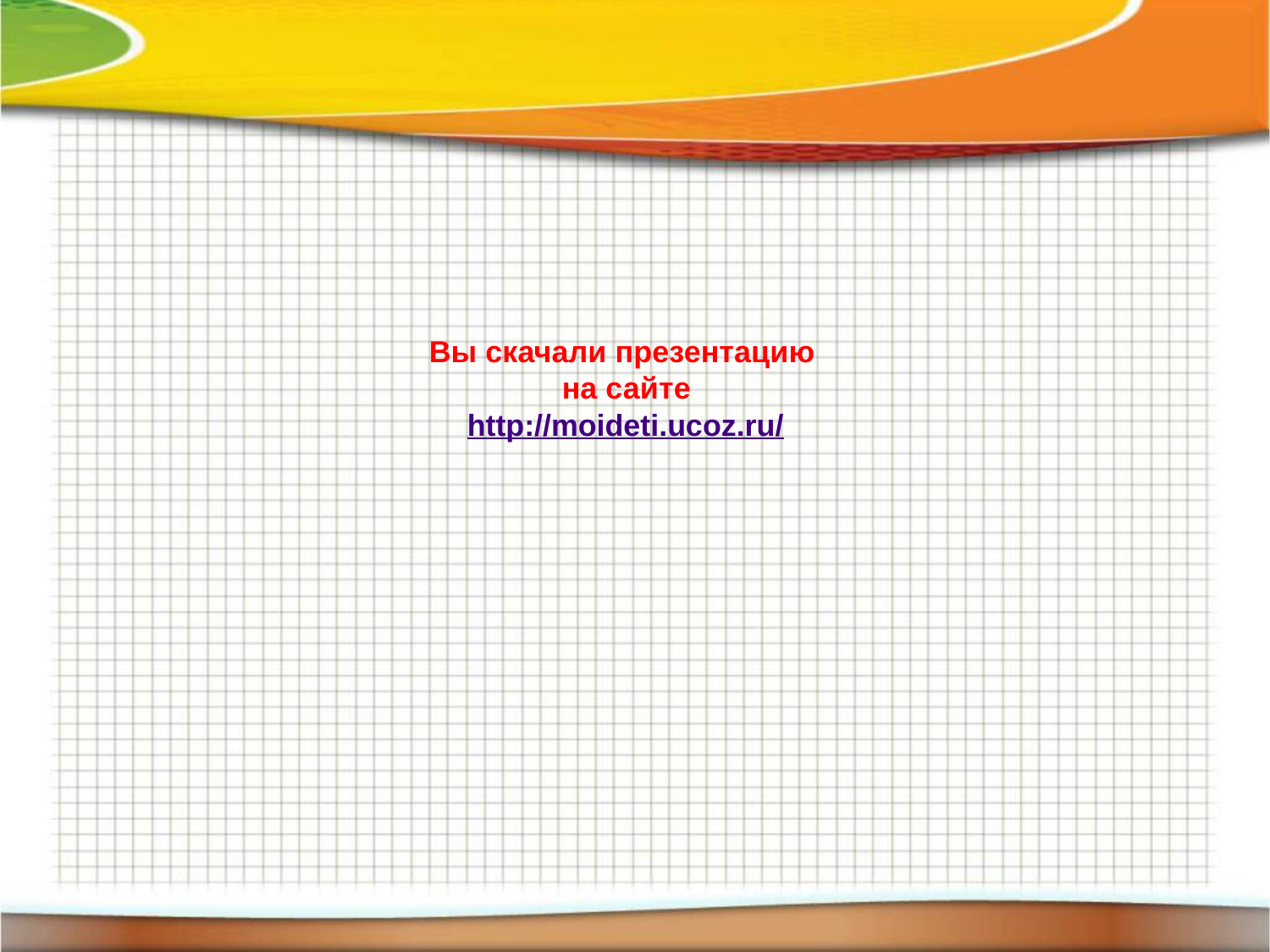

# Вы скачали презентацию на сайте http://moideti.ucoz.ru/